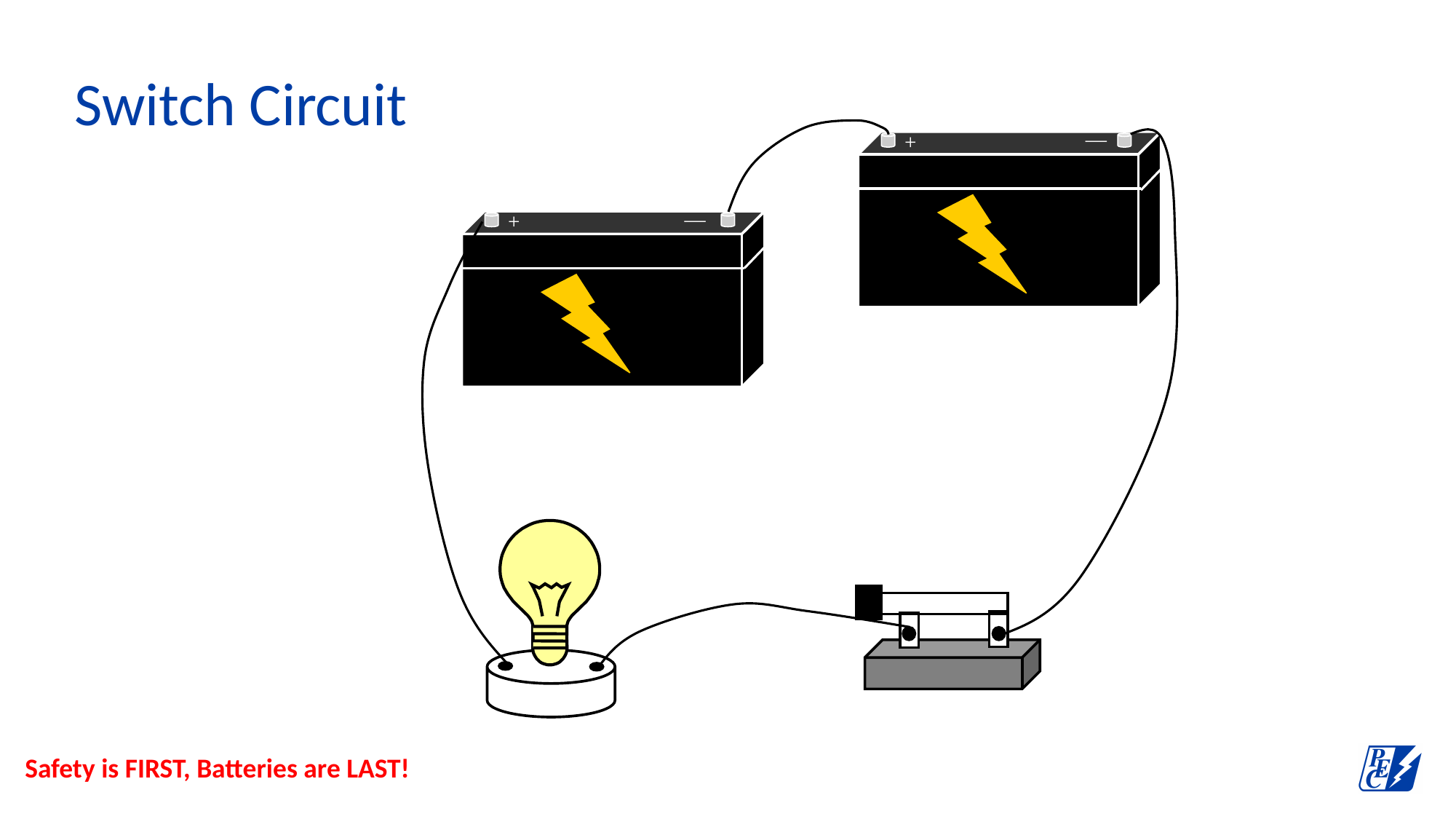

# Switch Circuit

—
+

—
+

Safety is FIRST, Batteries are LAST!